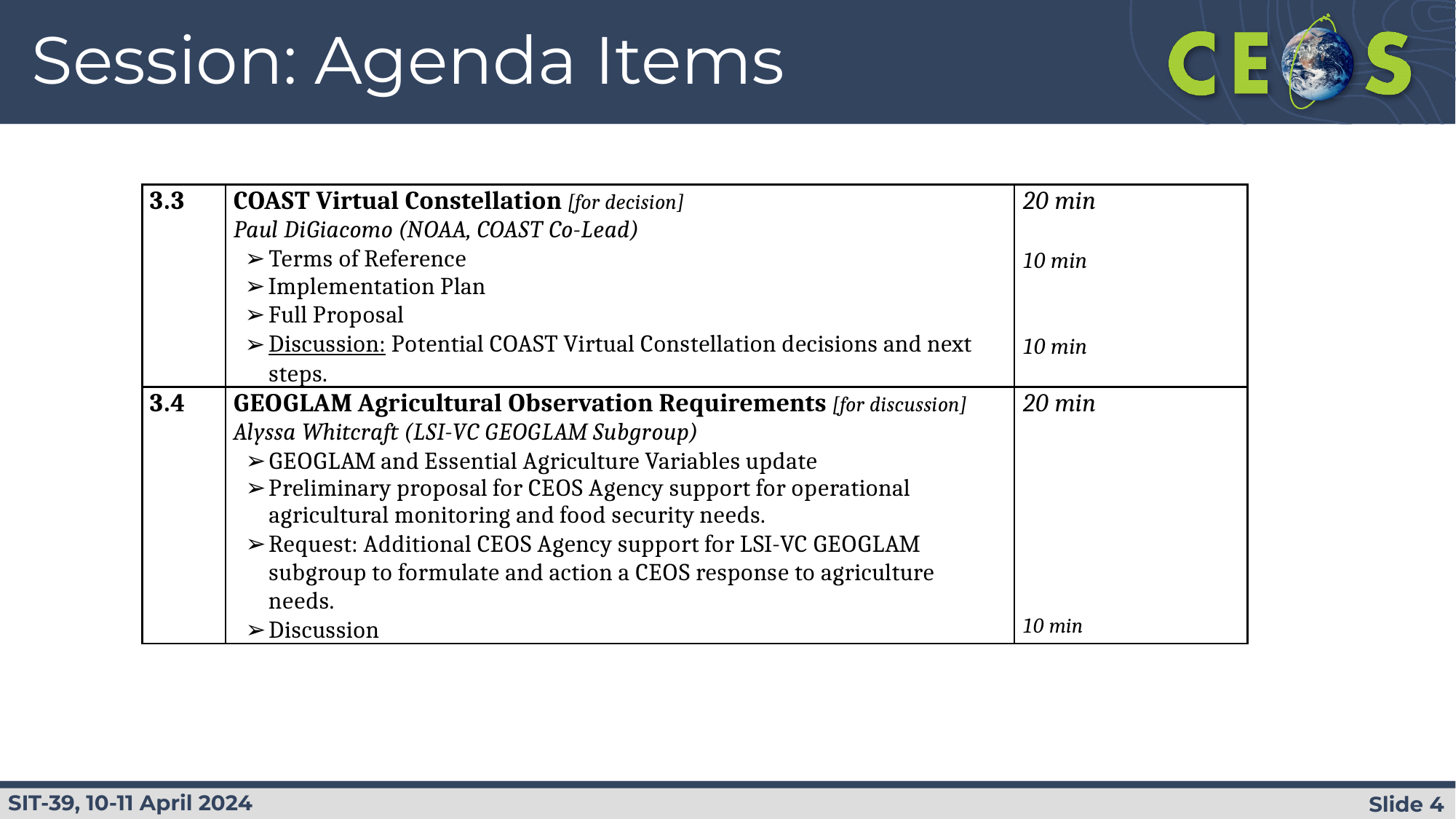

# Session: Agenda Items
| 3.3 | COAST Virtual Constellation [for decision] Paul DiGiacomo (NOAA, COAST Co-Lead) Terms of Reference Implementation Plan Full Proposal Discussion: Potential COAST Virtual Constellation decisions and next steps. | 20 min 10 min 10 min |
| --- | --- | --- |
| 3.4 | GEOGLAM Agricultural Observation Requirements [for discussion] Alyssa Whitcraft (LSI-VC GEOGLAM Subgroup) GEOGLAM and Essential Agriculture Variables update Preliminary proposal for CEOS Agency support for operational agricultural monitoring and food security needs. Request: Additional CEOS Agency support for LSI-VC GEOGLAM subgroup to formulate and action a CEOS response to agriculture needs. Discussion | 20 min 10 min |